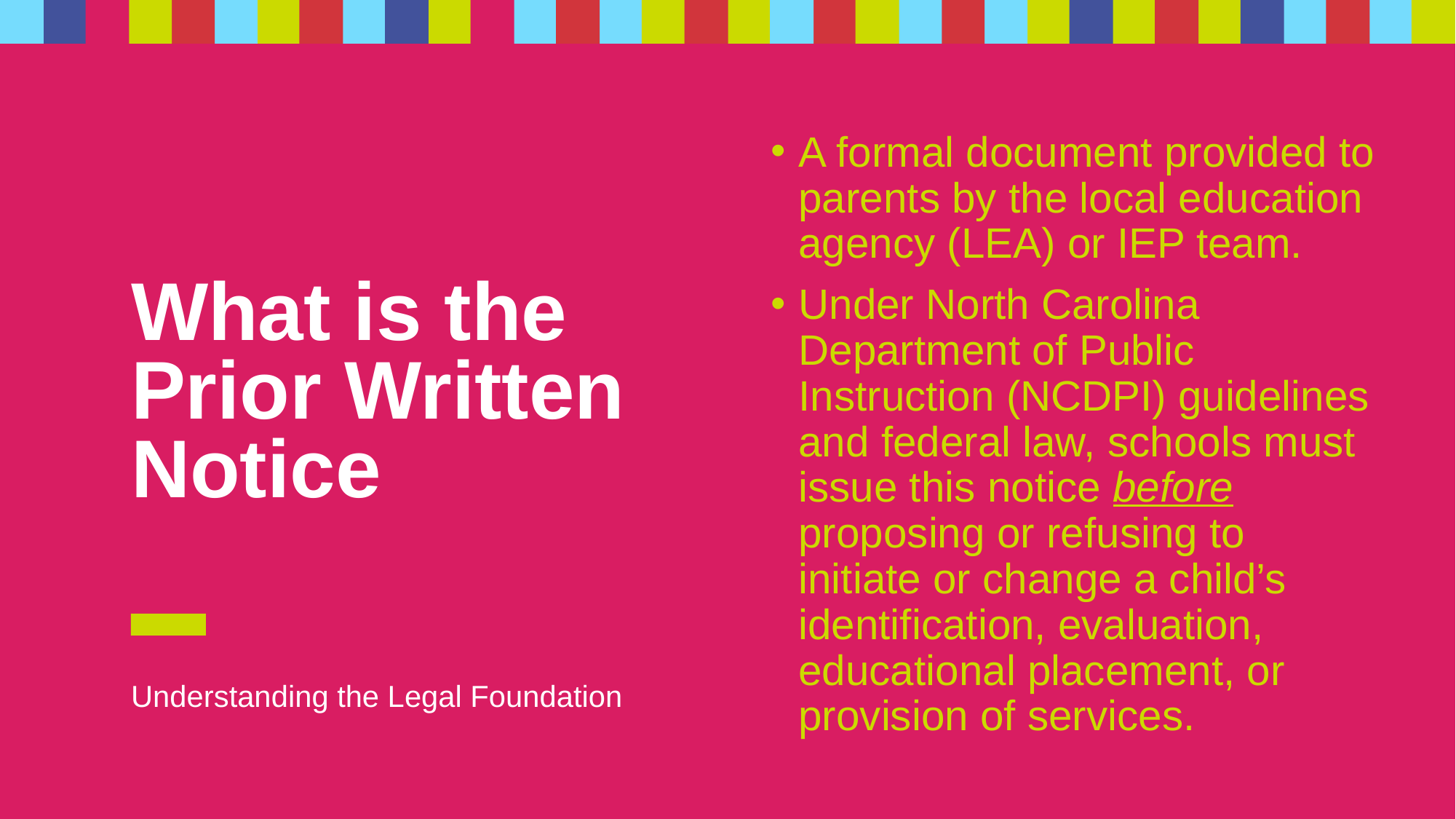

# What is the Prior Written Notice
A formal document provided to parents by the local education agency (LEA) or IEP team.
Under North Carolina Department of Public Instruction (NCDPI) guidelines and federal law, schools must issue this notice before proposing or refusing to initiate or change a child’s identification, evaluation, educational placement, or provision of services.
Understanding the Legal Foundation